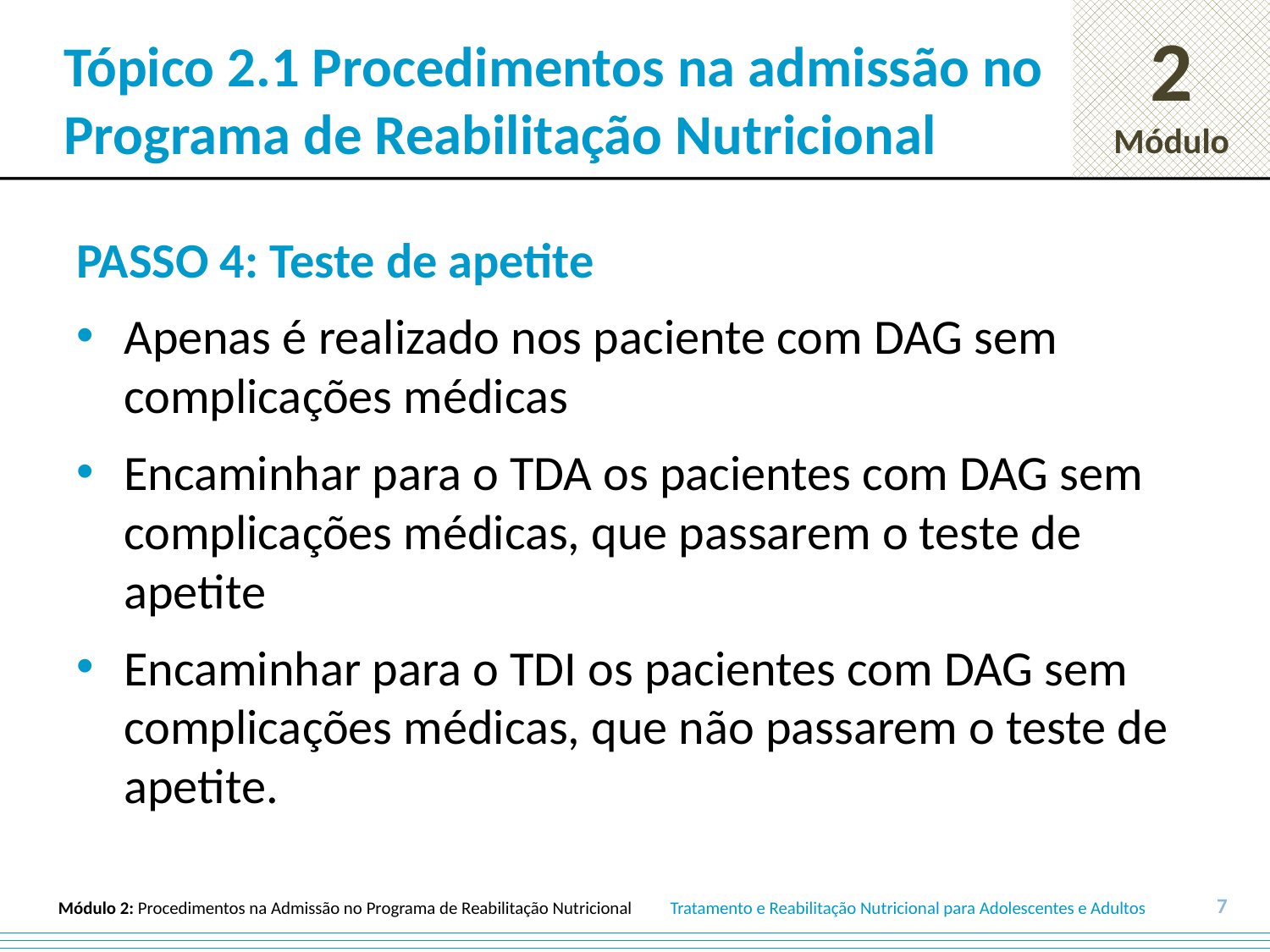

# Tópico 2.1 Procedimentos na admissão no Programa de Reabilitação Nutricional
PASSO 4: Teste de apetite
Apenas é realizado nos paciente com DAG sem complicações médicas
Encaminhar para o TDA os pacientes com DAG sem complicações médicas, que passarem o teste de apetite
Encaminhar para o TDI os pacientes com DAG sem complicações médicas, que não passarem o teste de apetite.
7